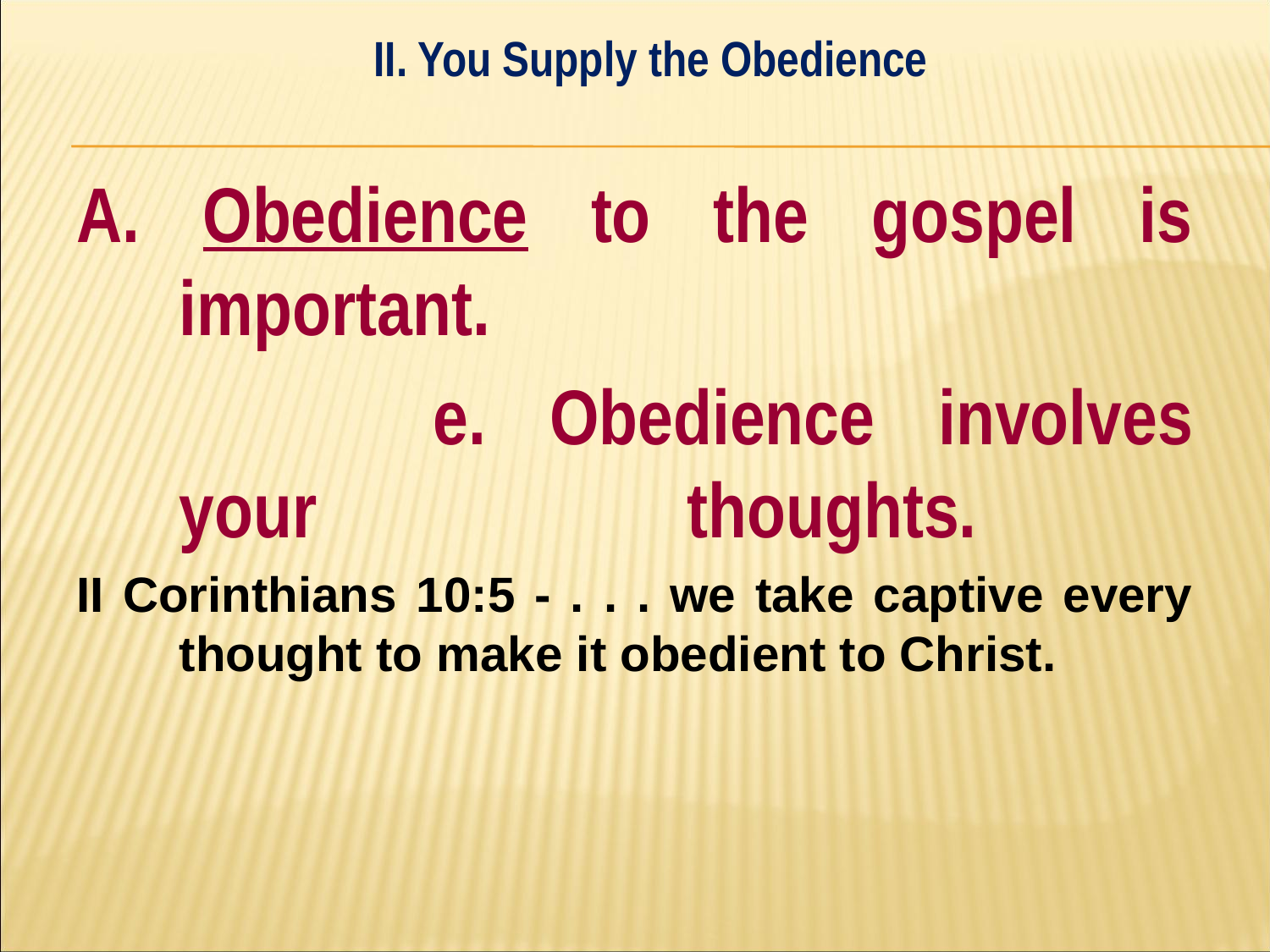

II. You Supply the Obedience
#
A. Obedience to the gospel is important.
			e. Obedience involves your 			thoughts.
II Corinthians 10:5 - . . . we take captive every thought to make it obedient to Christ.